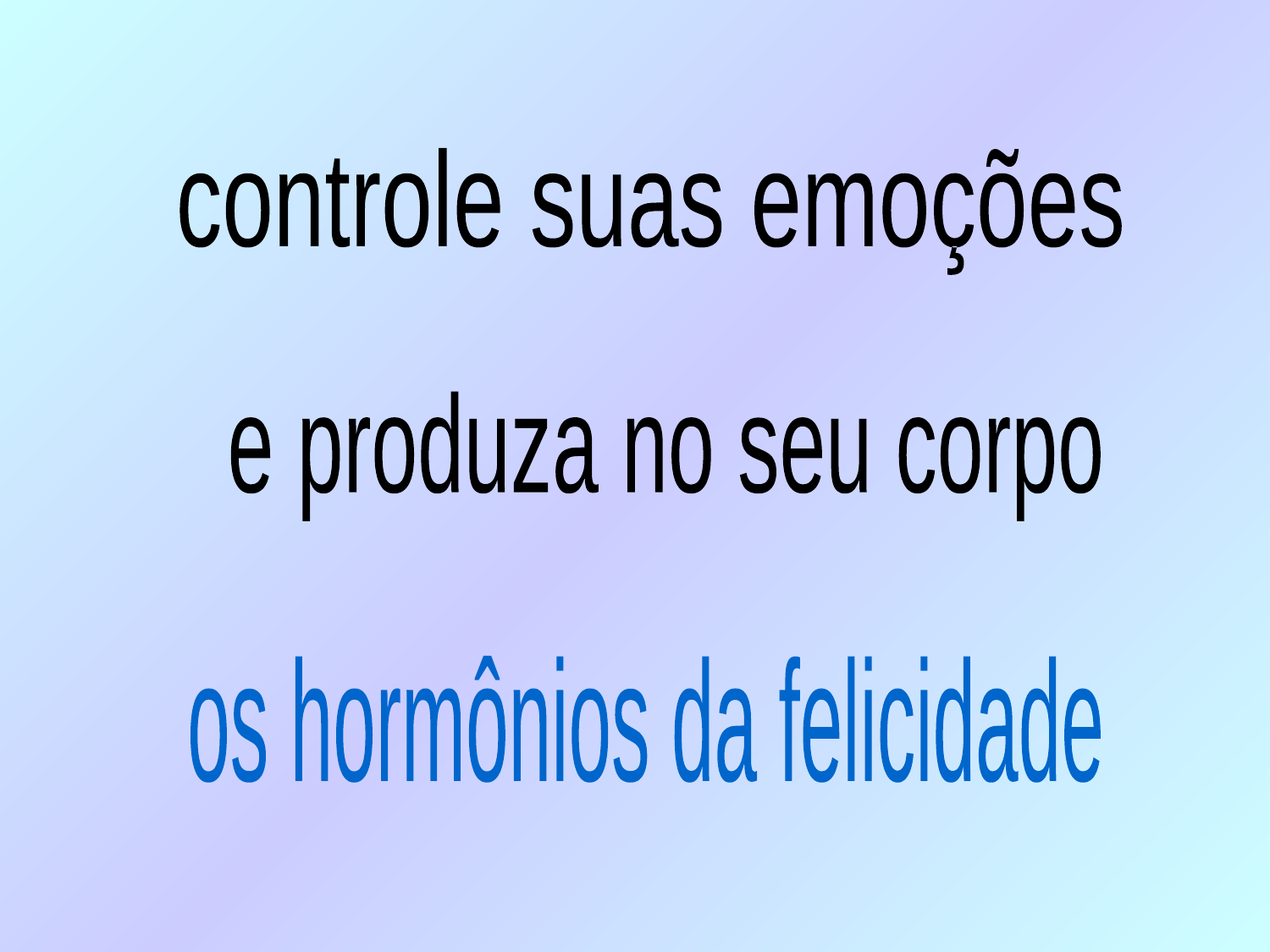

controle suas emoções
e produza no seu corpo
os hormônios da felicidade